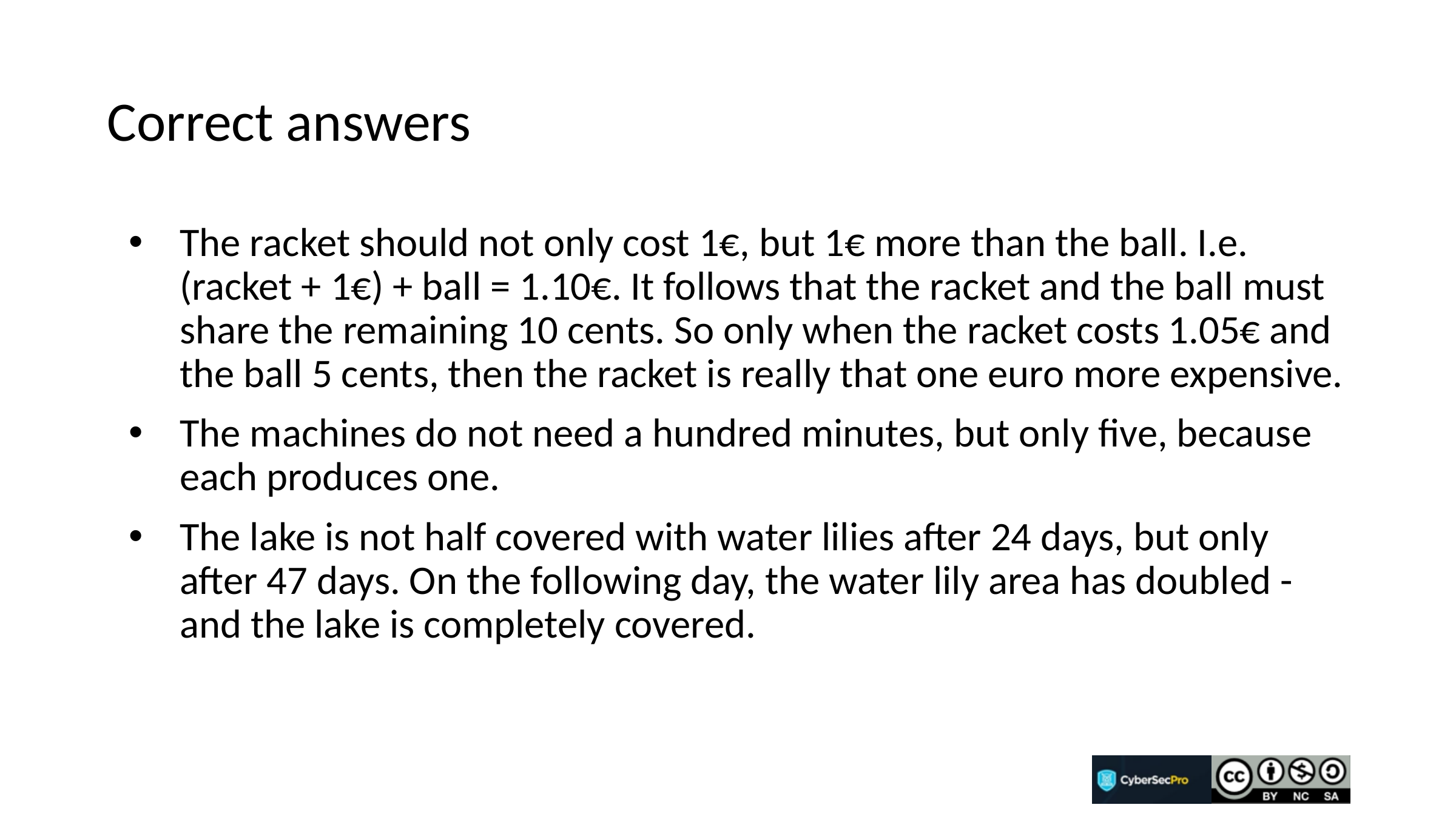

# Correct answers
The racket should not only cost 1€, but 1€ more than the ball. I.e. (racket + 1€) + ball = 1.10€. It follows that the racket and the ball must share the remaining 10 cents. So only when the racket costs 1.05€ and the ball 5 cents, then the racket is really that one euro more expensive.
The machines do not need a hundred minutes, but only five, because each produces one.
The lake is not half covered with water lilies after 24 days, but only after 47 days. On the following day, the water lily area has doubled - and the lake is completely covered.